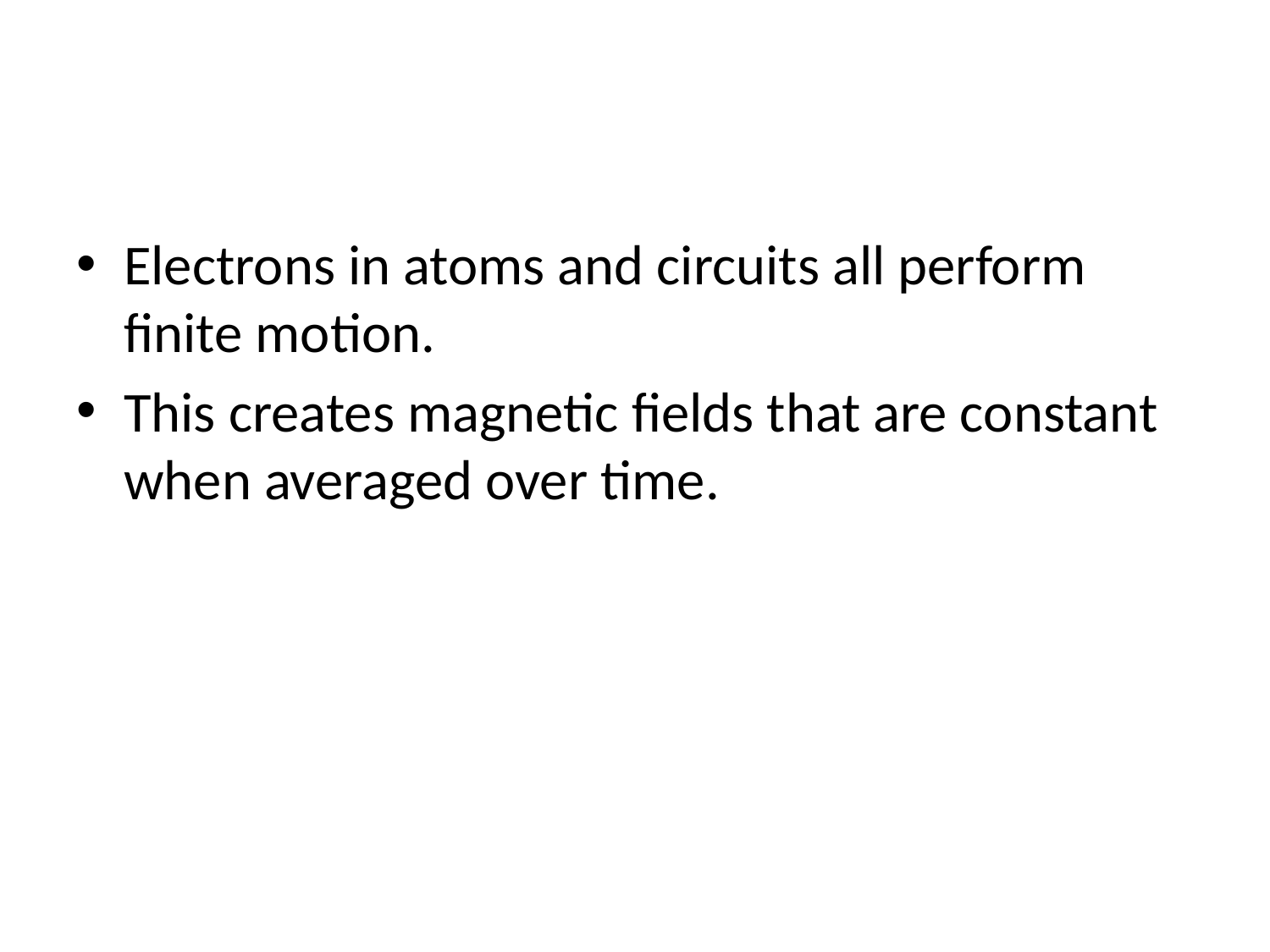

#
Electrons in atoms and circuits all perform finite motion.
This creates magnetic fields that are constant when averaged over time.